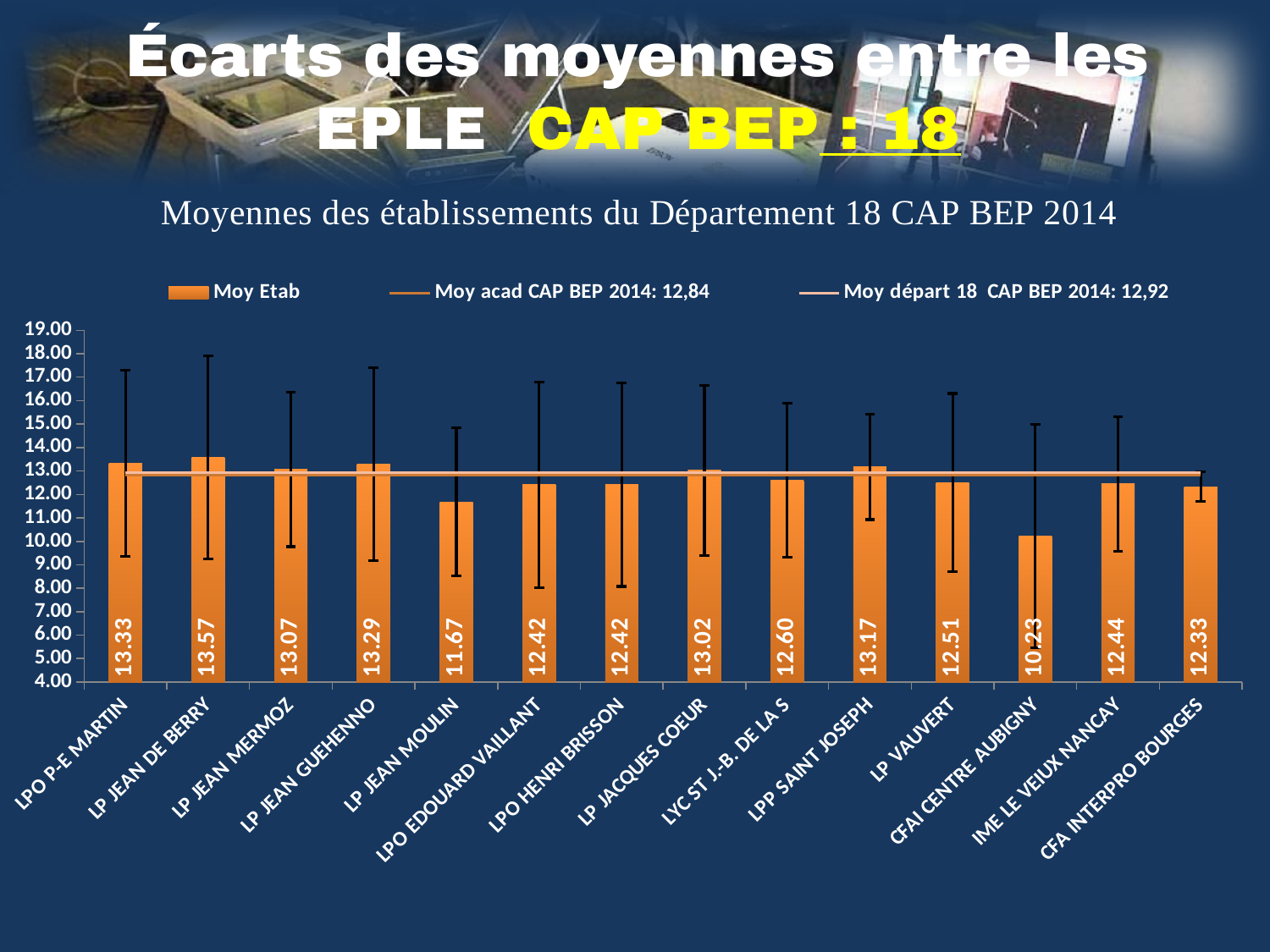

# Écarts des moyennes entre les EPLE  CAP BEP : 18

### Chart

| Category | Moy Etab | Moy acad CAP BEP 2014: 12,84 | Moy départ 18  CAP BEP 2014: 12,92 |
|---|---|---|---|
| LPO P-E MARTIN | 13.33216560509553 | 12.84178357145952 | 12.91797831409584 |
| LP JEAN DE BERRY | 13.57315634218288 | 12.84178357145952 | 12.91797831409584 |
| LP JEAN MERMOZ | 13.07306666666666 | 12.84178357145952 | 12.91797831409584 |
| LP JEAN GUEHENNO | 13.2893175074184 | 12.84178357145952 | 12.91797831409584 |
| LP JEAN MOULIN | 11.66929133858268 | 12.84178357145952 | 12.91797831409584 |
| LPO EDOUARD VAILLANT | 12.41791666666667 | 12.84178357145952 | 12.91797831409584 |
| LPO HENRI BRISSON | 12.41511627906977 | 12.84178357145952 | 12.91797831409584 |
| LP JACQUES COEUR | 13.02375 | 12.84178357145952 | 12.91797831409584 |
| LYC ST J.-B. DE LA S | 12.60402684563758 | 12.84178357145952 | 12.91797831409584 |
| LPP SAINT JOSEPH | 13.17254901960784 | 12.84178357145952 | 12.91797831409584 |
| LP VAUVERT | 12.5125348189415 | 12.84178357145952 | 12.91797831409584 |
| CFAI CENTRE AUBIGNY | 10.225 | 12.84178357145952 | 12.91797831409584 |
| IME LE VEIUX NANCAY | 12.44444444444444 | 12.84178357145952 | 12.91797831409584 |
| CFA INTERPRO BOURGES | 12.33333333333333 | 12.84178357145952 | 12.91797831409584 |